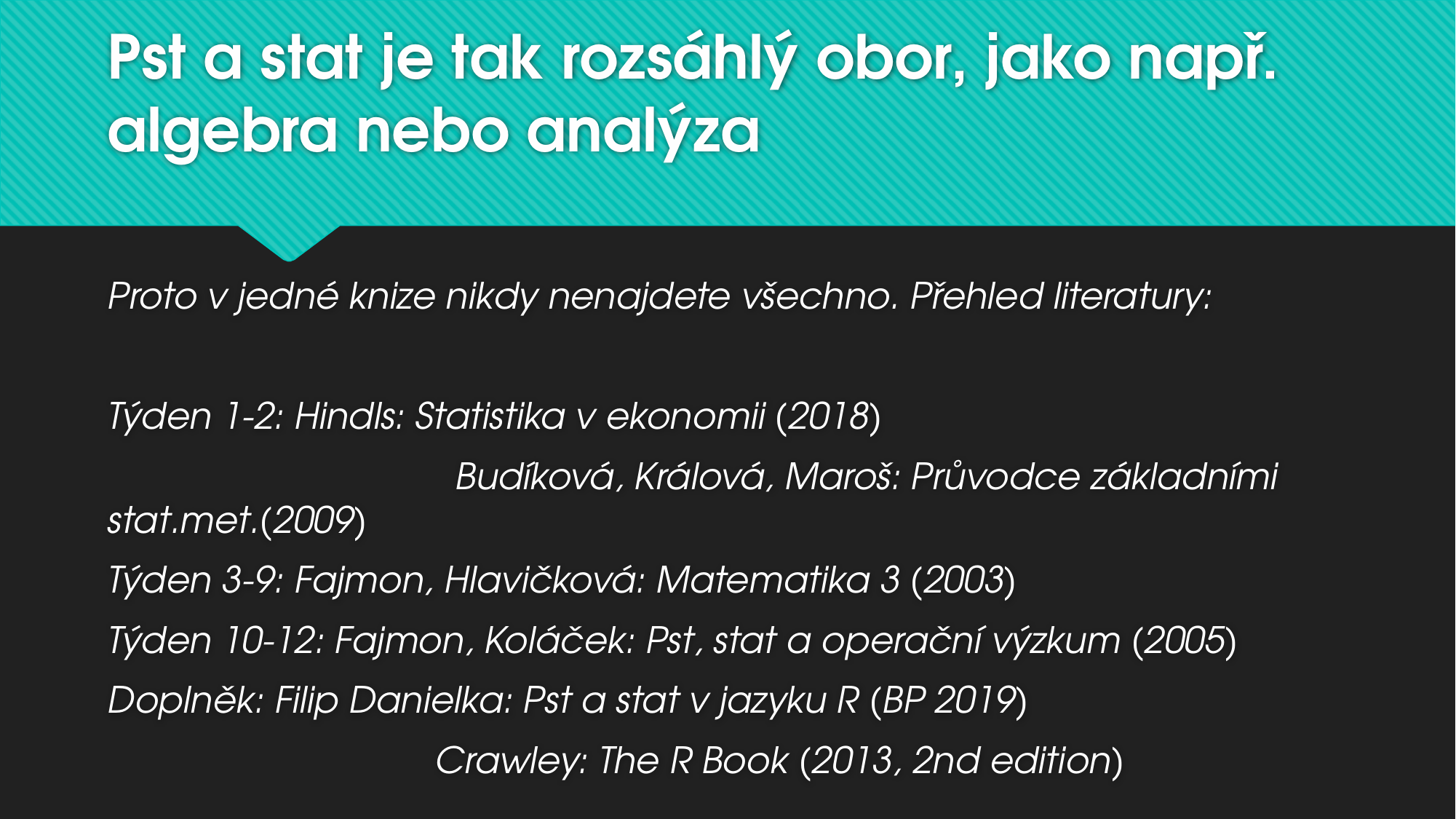

# Pst a stat je tak rozsáhlý obor, jako např. algebra nebo analýza
Proto v jedné knize nikdy nenajdete všechno. Přehled literatury:

Týden 1-2: Hindls: Statistika v ekonomii (2018)
			  Budíková, Králová, Maroš: Průvodce základními stat.met.(2009)
Týden 3-9: Fajmon, Hlavičková: Matematika 3 (2003)
Týden 10-12: Fajmon, Koláček: Pst, stat a operační výzkum (2005)
Doplněk: Filip Danielka: Pst a stat v jazyku R (BP 2019)
			Crawley: The R Book (2013, 2nd edition)